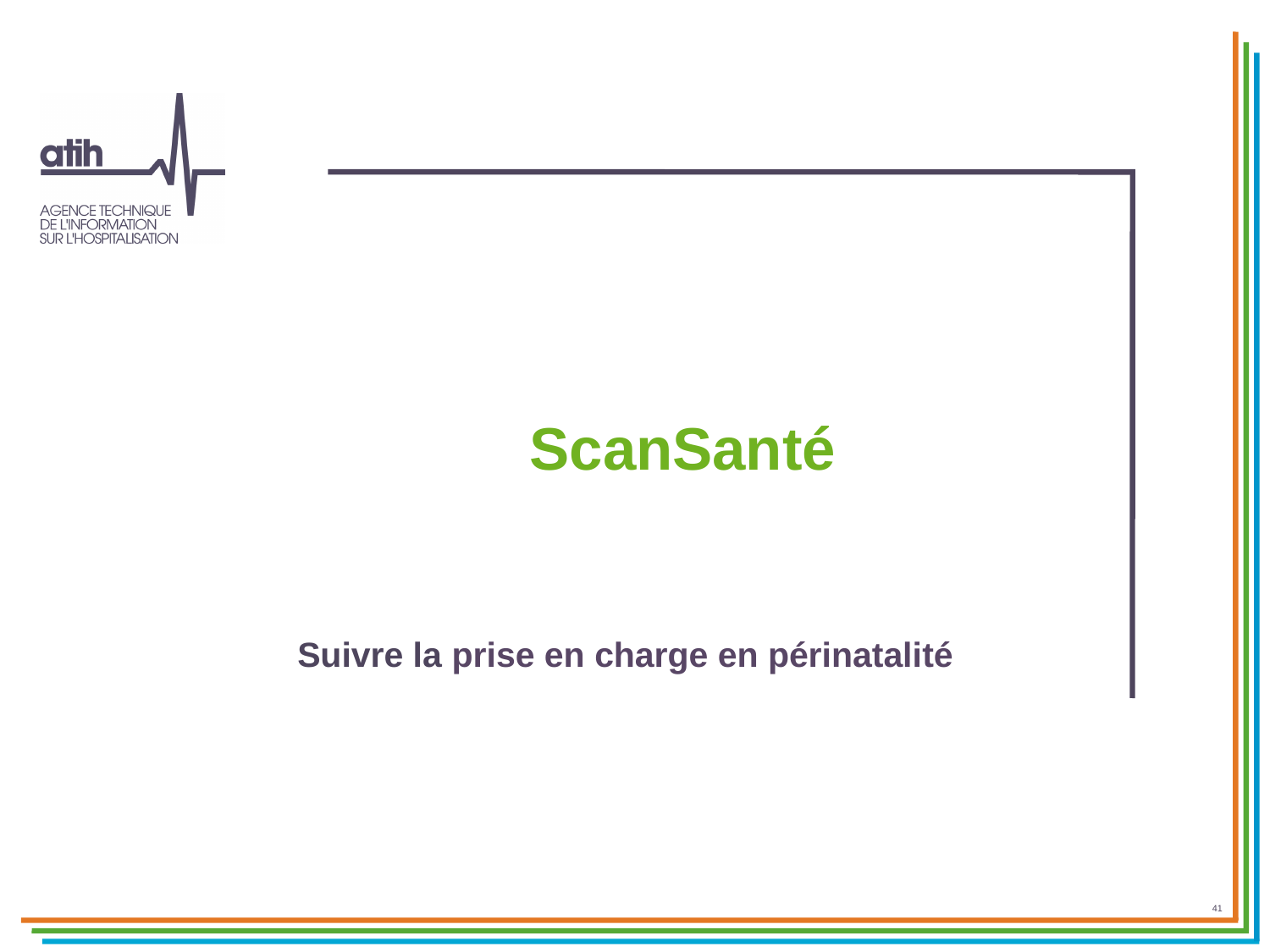

# ScanSanté
Suivre la prise en charge en périnatalité
41